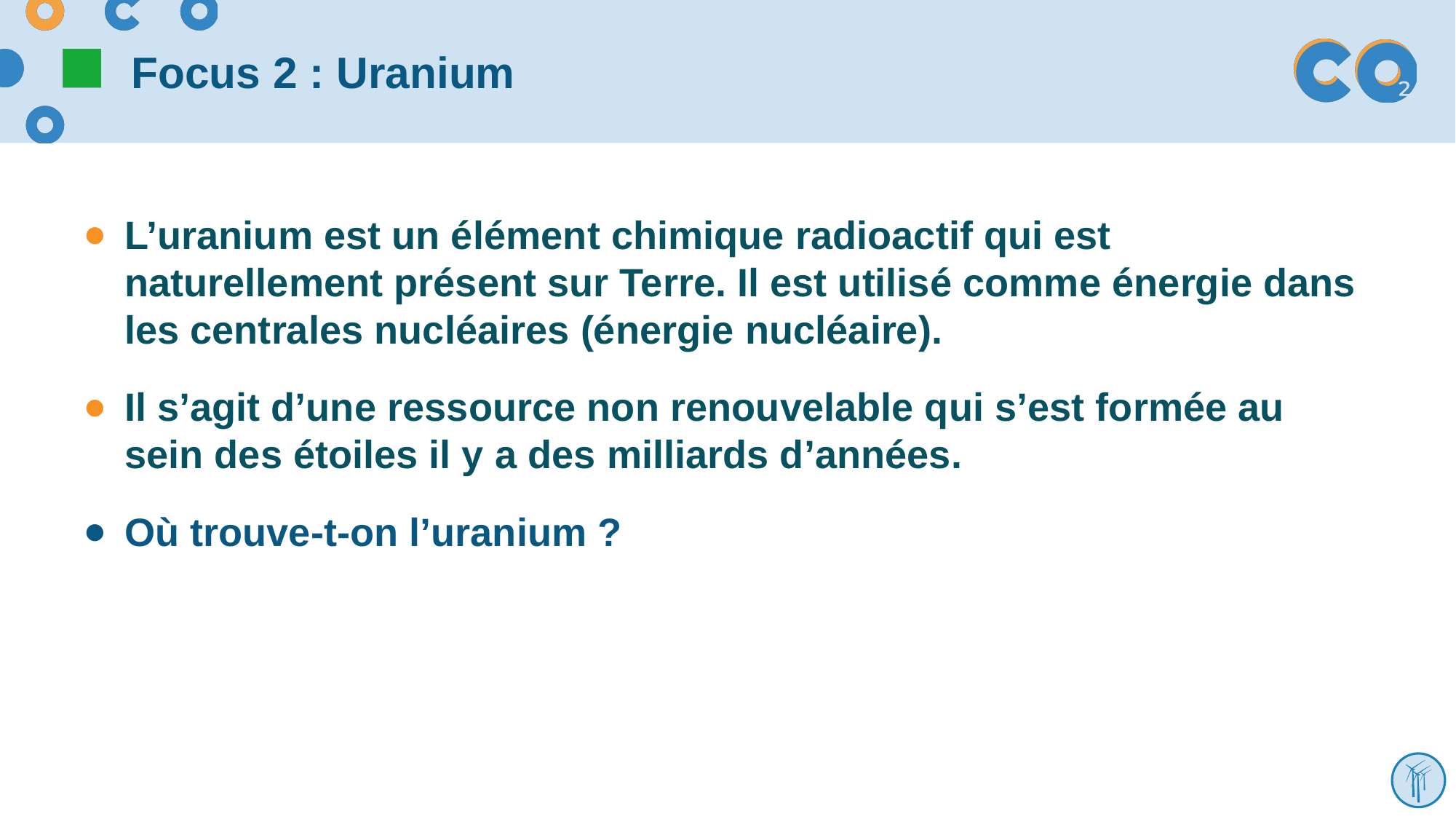

# Focus 2 : Uranium
L’uranium est un élément chimique radioactif qui est naturellement présent sur Terre. Il est utilisé comme énergie dans les centrales nucléaires (énergie nucléaire).
Il s’agit d’une ressource non renouvelable qui s’est formée au sein des étoiles il y a des milliards d’années.
Où trouve-t-on l’uranium ?